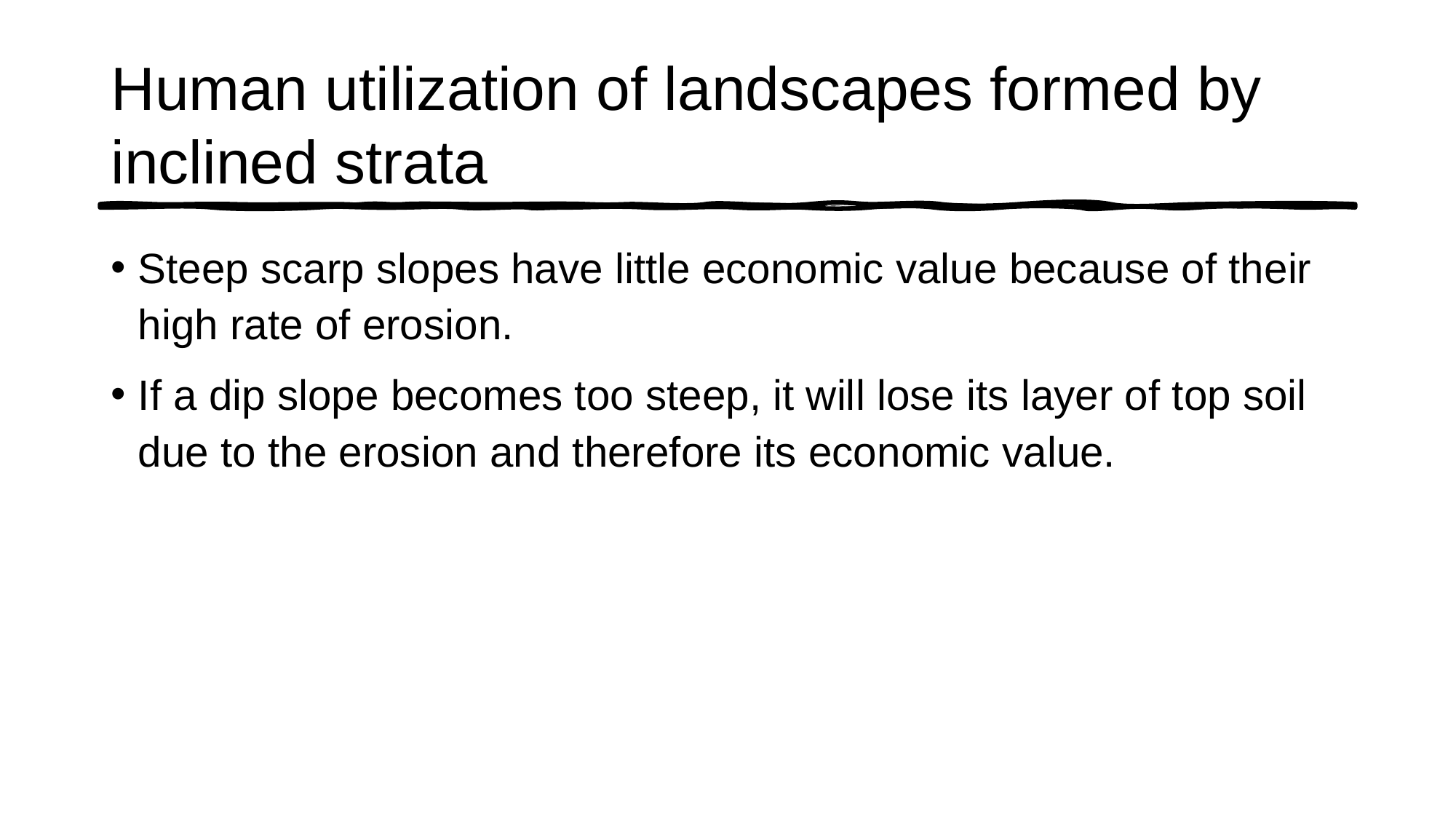

# Human utilization of landscapes formed by inclined strata
Steep scarp slopes have little economic value because of their high rate of erosion.
If a dip slope becomes too steep, it will lose its layer of top soil due to the erosion and therefore its economic value.